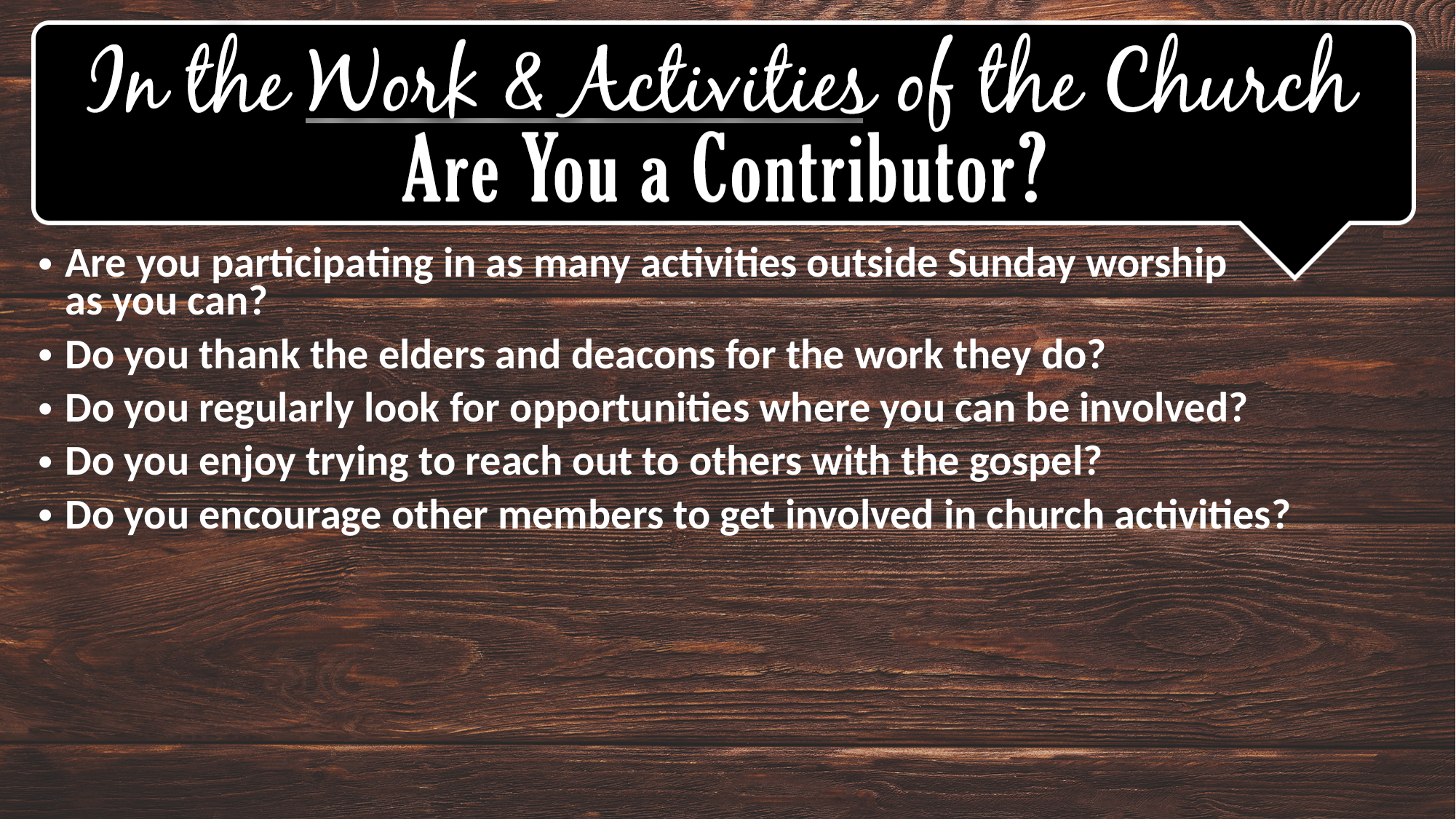

Are you participating in as many activities outside Sunday worship
as you can?
Do you thank the elders and deacons for the work they do?
Do you regularly look for opportunities where you can be involved?
Do you enjoy trying to reach out to others with the gospel?
Do you encourage other members to get involved in church activities?